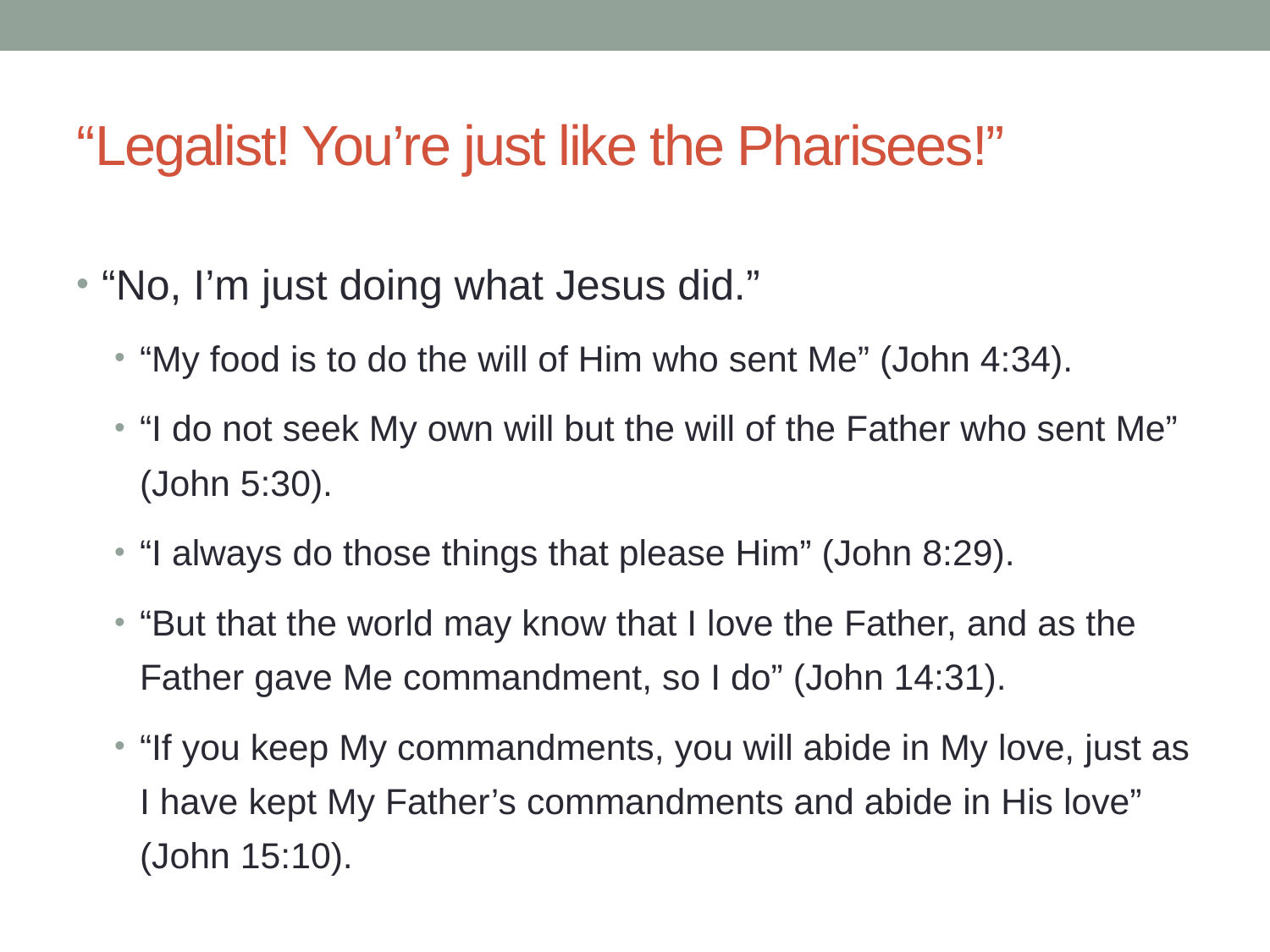

# “Legalist! You’re just like the Pharisees!”
“No, I’m just doing what Jesus did.”
“My food is to do the will of Him who sent Me” (John 4:34).
“I do not seek My own will but the will of the Father who sent Me” (John 5:30).
“I always do those things that please Him” (John 8:29).
“But that the world may know that I love the Father, and as the Father gave Me commandment, so I do” (John 14:31).
“If you keep My commandments, you will abide in My love, just as I have kept My Father’s commandments and abide in His love” (John 15:10).